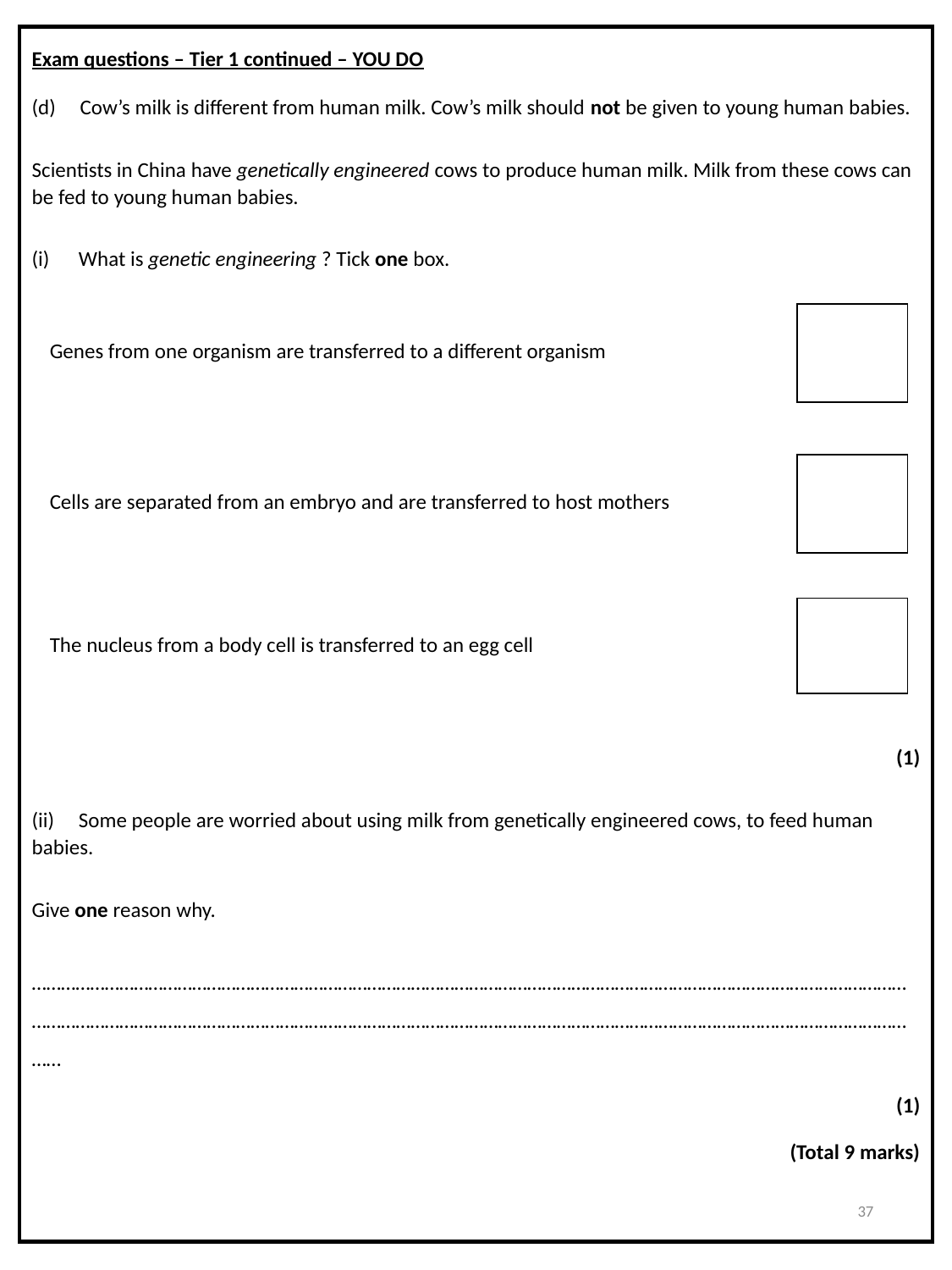

Exam questions – Tier 1 continued – YOU DO
(d)     Cow’s milk is different from human milk. Cow’s milk should not be given to young human babies.
Scientists in China have genetically engineered cows to produce human milk. Milk from these cows can be fed to young human babies.
(i)      What is genetic engineering ? Tick one box.

(1)
(ii)     Some people are worried about using milk from genetically engineered cows, to feed human babies.
Give one reason why.
……………………………………………………………………………………………………………………………………………………………………………………………………………………………………………………………………………………………………………………………………
(1)
(Total 9 marks)

| Genes from one organism are transferred to a different organism |  |
| --- | --- |
|  |  |
| Cells are separated from an embryo and are transferred to host mothers |  |
|  |  |
| The nucleus from a body cell is transferred to an egg cell |  |
37